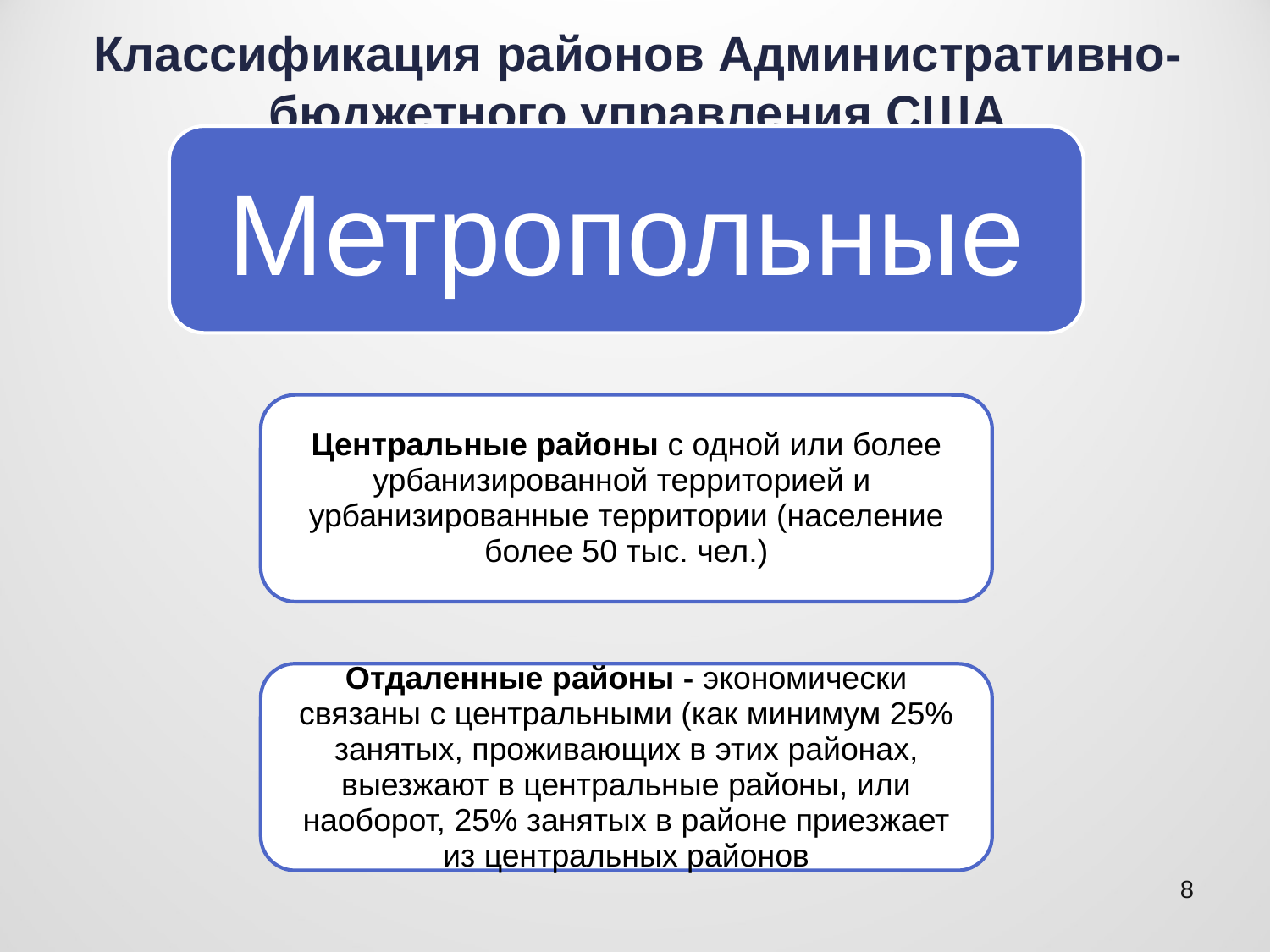

# Классификация районов Административно-бюджетного управления США
Метропольные
Центральные районы с одной или более урбанизированной территорией и  урбанизированные территории (население более 50 тыс. чел.)
Отдаленные районы - экономически связаны с центральными (как минимум 25% занятых, проживающих в этих районах, выезжают в центральные районы, или наоборот, 25% занятых в районе приезжает из центральных районов
8